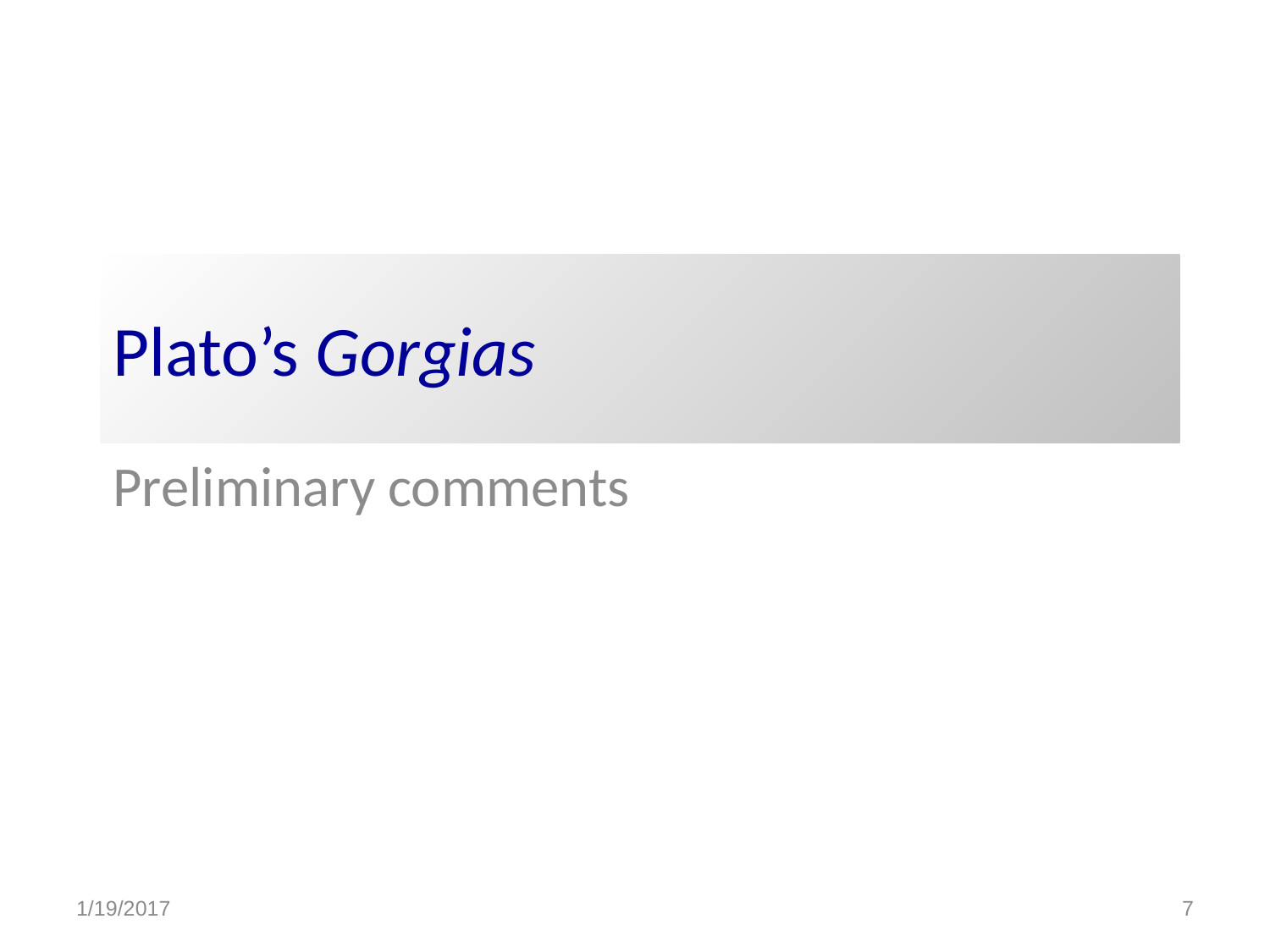

# Plato’s Gorgias
Preliminary comments
1/19/2017
7